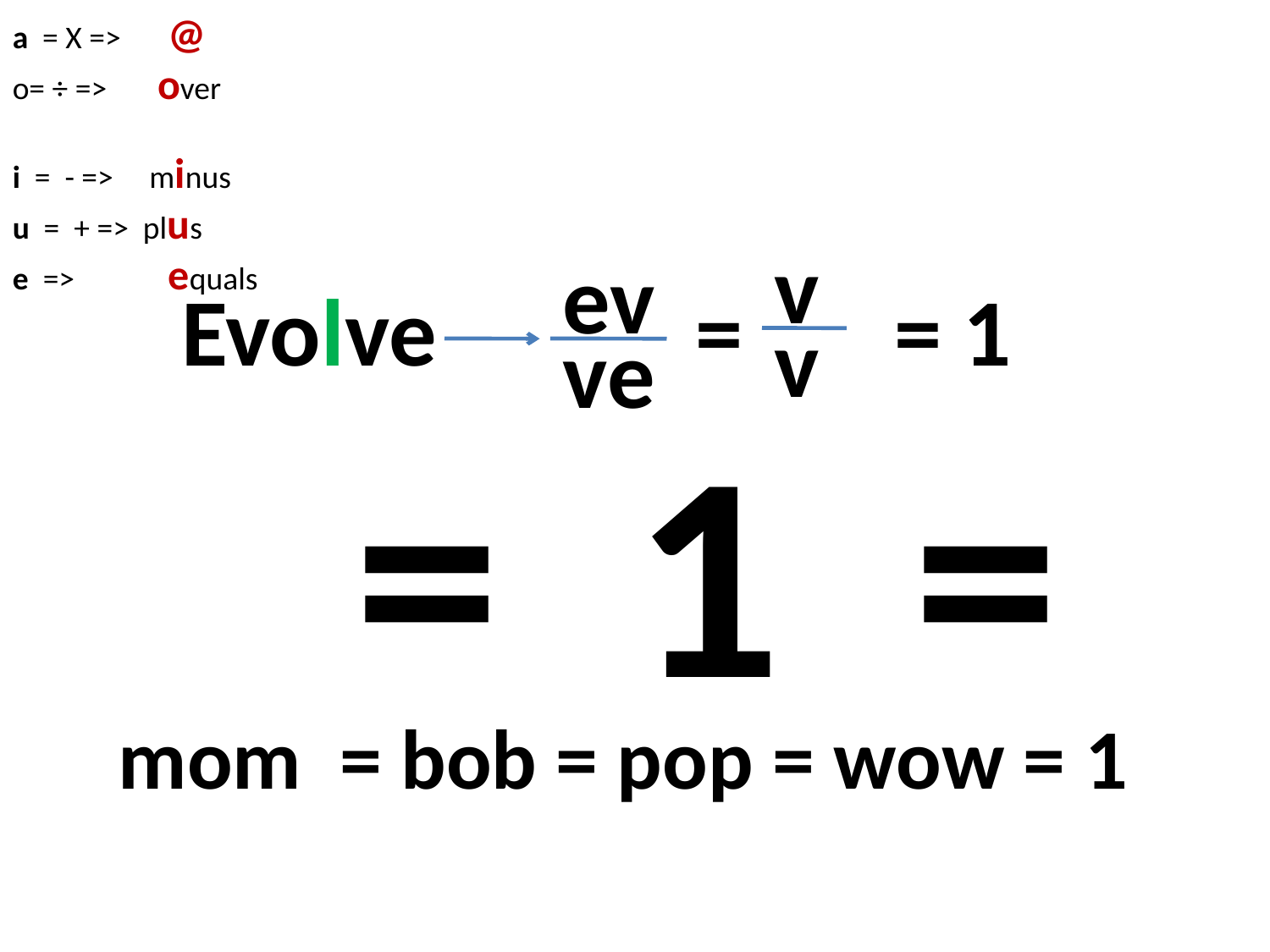

a  = X =>	    @
o= ÷ =>       over
i  =  - =>     minus
u  =  + =>  plus
e  =>             equals
v
v
ev
ve
Evolve            =       = 1
        =  1  =

mom  = bob = pop = wow = 1